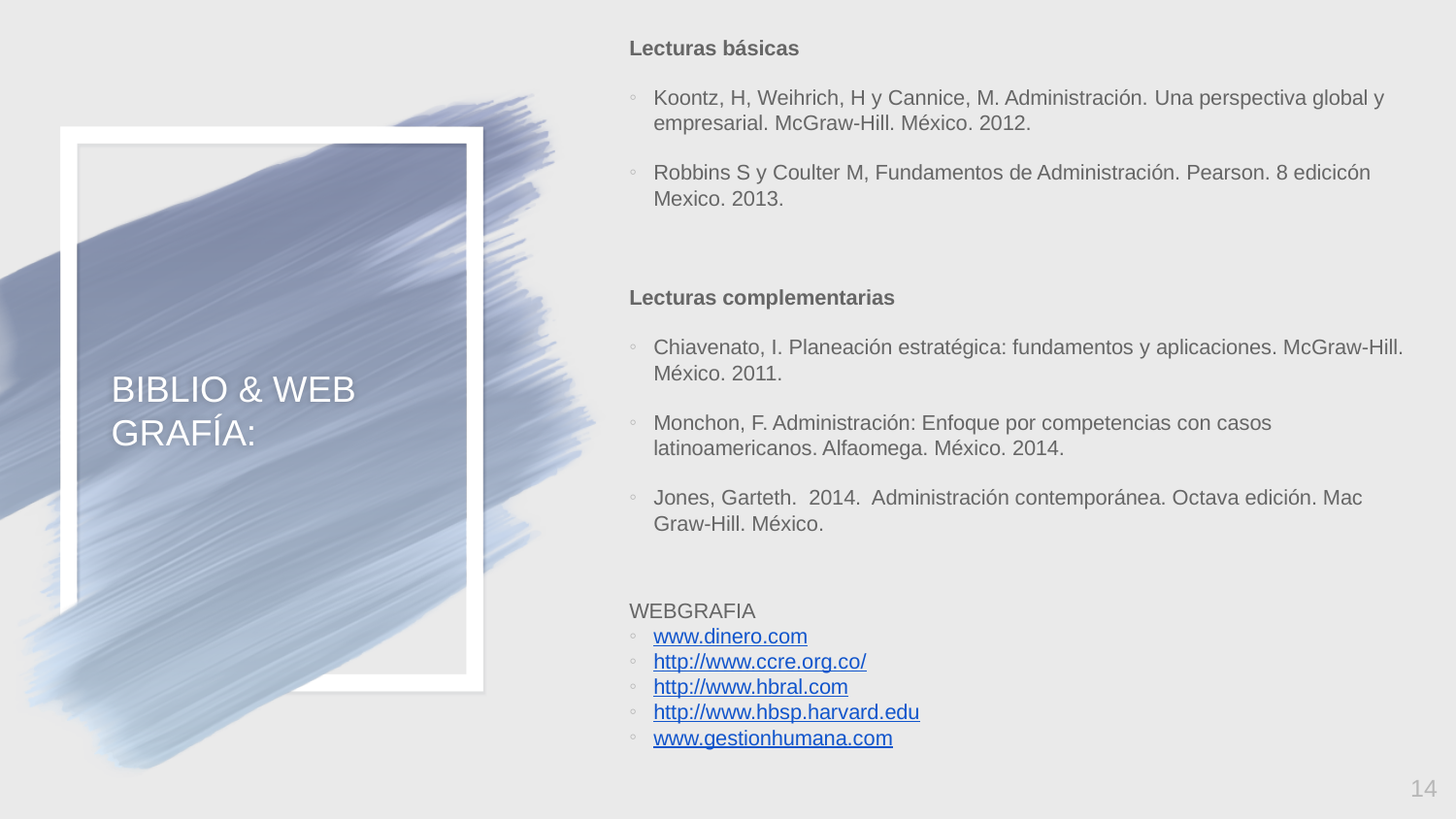

Lecturas básicas
Koontz, H, Weihrich, H y Cannice, M. Administración. Una perspectiva global y empresarial. McGraw-Hill. México. 2012.
Robbins S y Coulter M, Fundamentos de Administración. Pearson. 8 edicicón  Mexico. 2013.

Lecturas complementarias
Chiavenato, I. Planeación estratégica: fundamentos y aplicaciones. McGraw-Hill.  México. 2011.
Monchon, F. Administración: Enfoque por competencias con casos latinoamericanos. Alfaomega. México. 2014.
Jones, Garteth.  2014.  Administración contemporánea. Octava edición. Mac Graw-Hill. México.

WEBGRAFIA
www.dinero.com
http://www.ccre.org.co/
http://www.hbral.com
http://www.hbsp.harvard.edu
www.gestionhumana.com
# BIBLIO & WEB GRAFÍA:
14